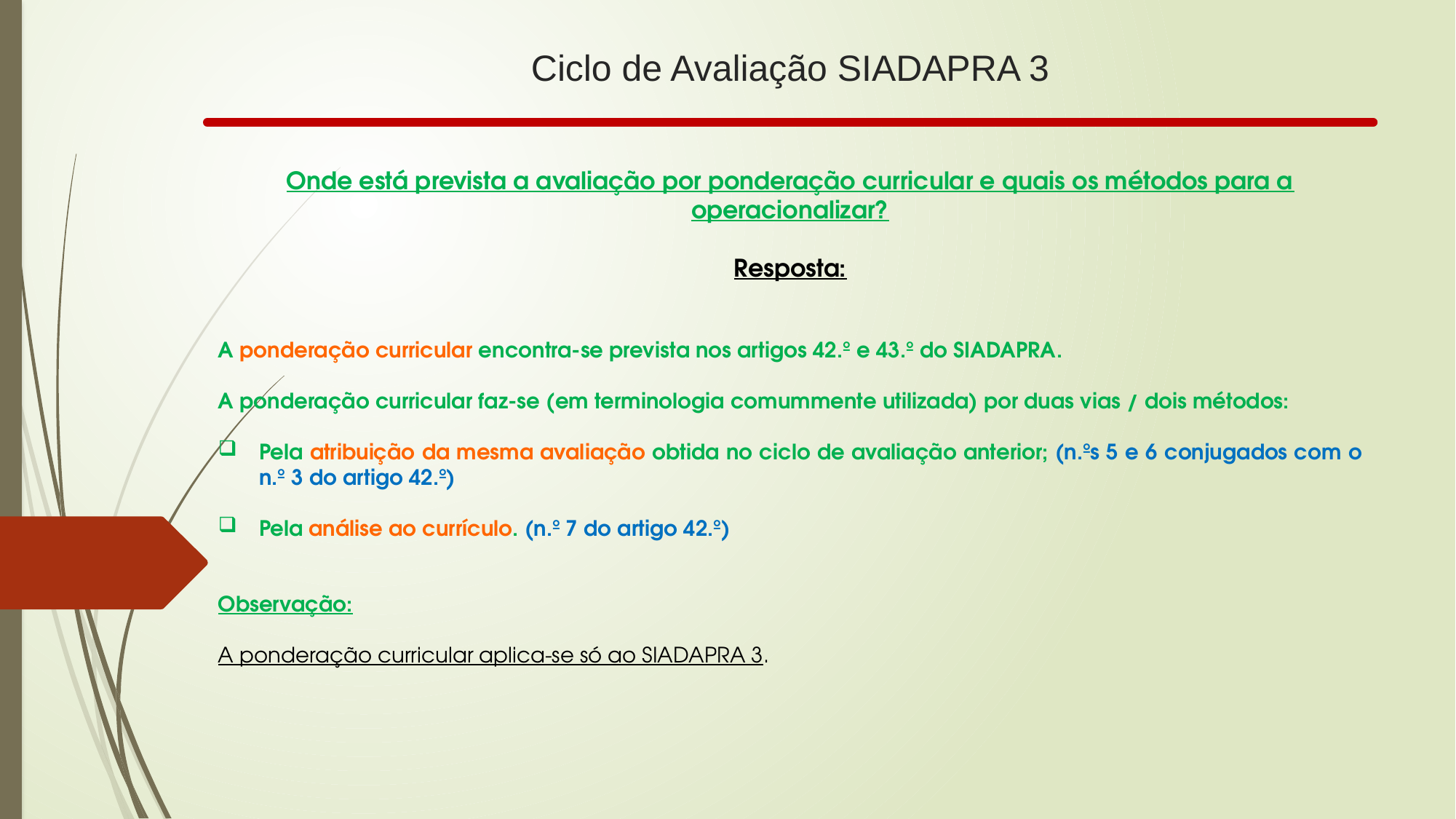

# Ciclo de Avaliação SIADAPRA 3
Onde está prevista a avaliação por ponderação curricular e quais os métodos para a operacionalizar?

Resposta:

A ponderação curricular encontra-se prevista nos artigos 42.º e 43.º do SIADAPRA.

A ponderação curricular faz-se (em terminologia comummente utilizada) por duas vias / dois métodos:

Pela atribuição da mesma avaliação obtida no ciclo de avaliação anterior; (n.ºs 5 e 6 conjugados com o n.º 3 do artigo 42.º)

Pela análise ao currículo. (n.º 7 do artigo 42.º)

Observação:

A ponderação curricular aplica-se só ao SIADAPRA 3.